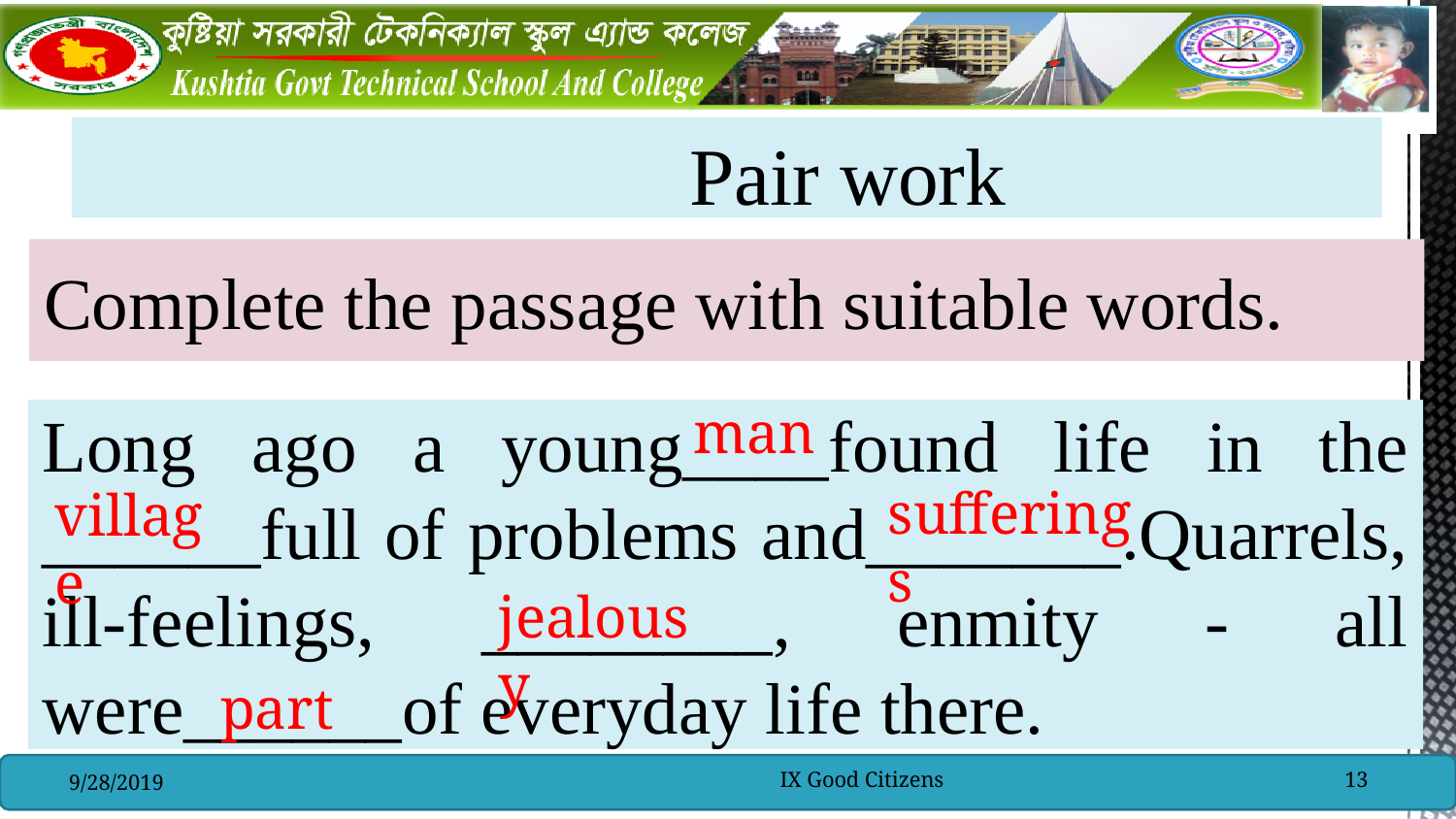

Pair work
Complete the passage with suitable words.
man
Long ago a young____found life in the ______full of problems and_______.Quarrels, ill-feelings, ________, enmity - all were______of everyday life there. wwwwwo
sufferings
village
jealousy
part
IX Good Citizens
13
9/28/2019